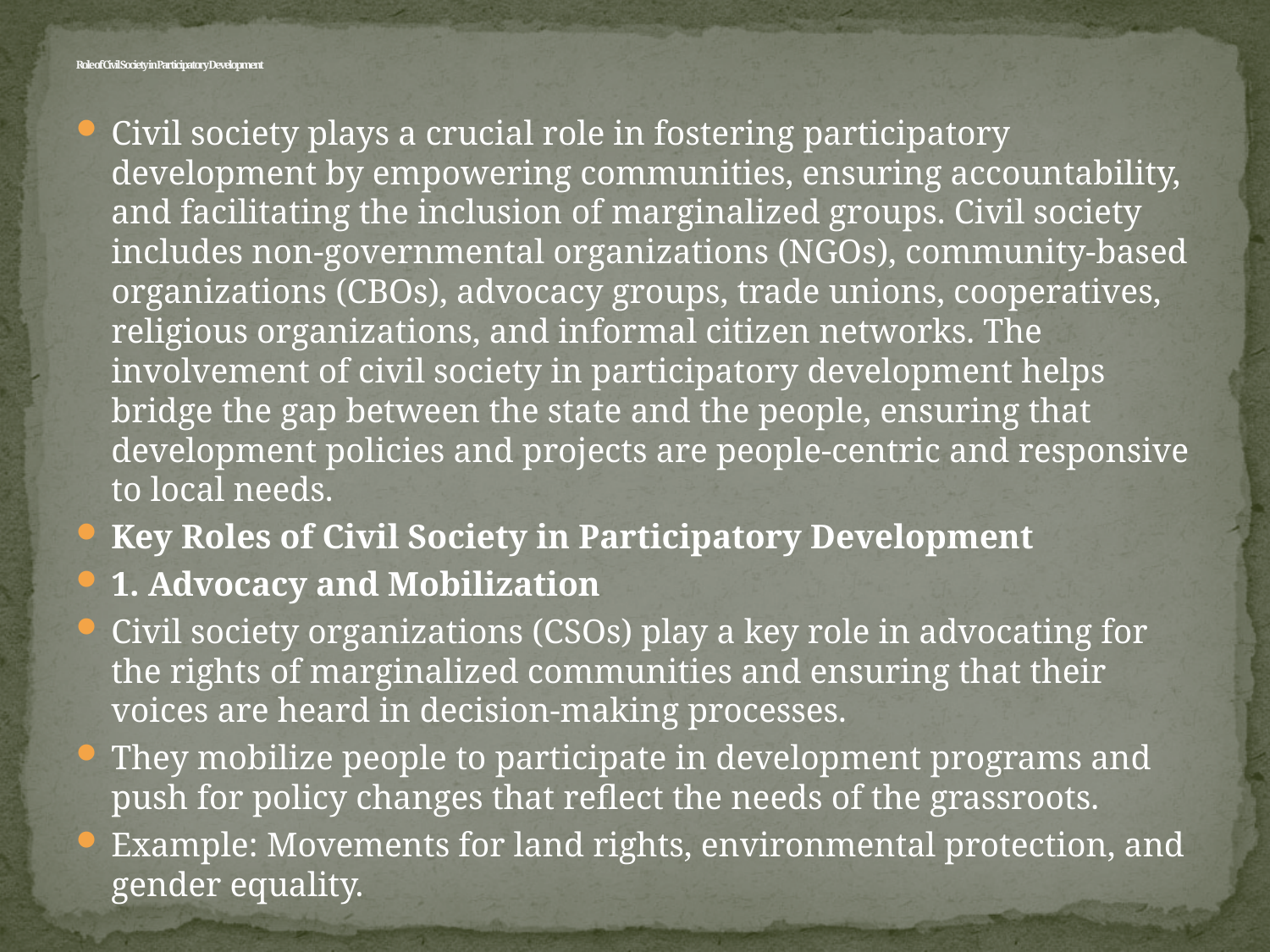

# Role of Civil Society in Participatory Development
Civil society plays a crucial role in fostering participatory development by empowering communities, ensuring accountability, and facilitating the inclusion of marginalized groups. Civil society includes non-governmental organizations (NGOs), community-based organizations (CBOs), advocacy groups, trade unions, cooperatives, religious organizations, and informal citizen networks. The involvement of civil society in participatory development helps bridge the gap between the state and the people, ensuring that development policies and projects are people-centric and responsive to local needs.
Key Roles of Civil Society in Participatory Development
1. Advocacy and Mobilization
Civil society organizations (CSOs) play a key role in advocating for the rights of marginalized communities and ensuring that their voices are heard in decision-making processes.
They mobilize people to participate in development programs and push for policy changes that reflect the needs of the grassroots.
Example: Movements for land rights, environmental protection, and gender equality.